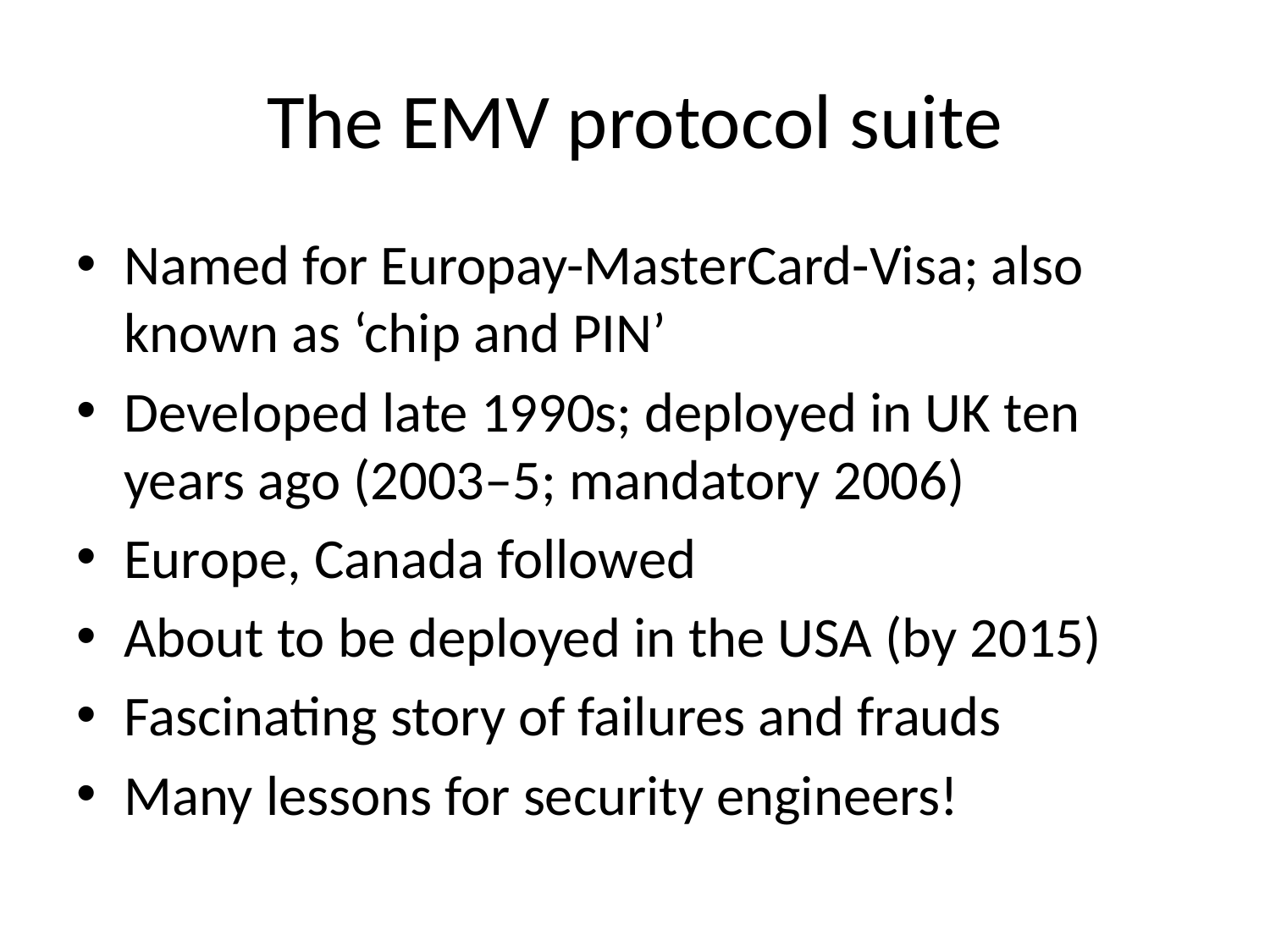

# The EMV protocol suite
Named for Europay-MasterCard-Visa; also known as ‘chip and PIN’
Developed late 1990s; deployed in UK ten years ago (2003–5; mandatory 2006)
Europe, Canada followed
About to be deployed in the USA (by 2015)
Fascinating story of failures and frauds
Many lessons for security engineers!